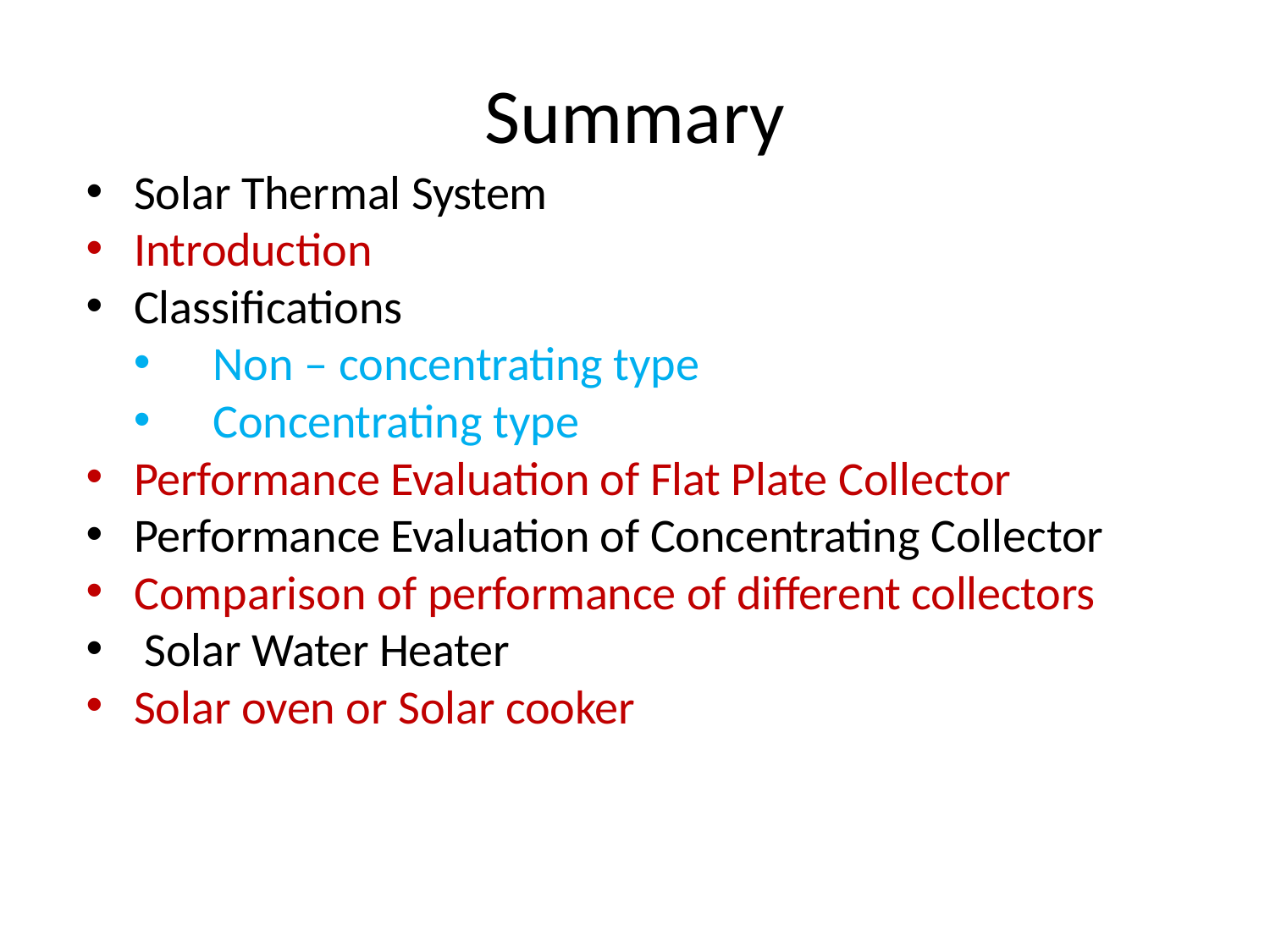

# Summary
Solar Thermal System
Introduction
Classifications
Non – concentrating type
Concentrating type
Performance Evaluation of Flat Plate Collector
Performance Evaluation of Concentrating Collector
Comparison of performance of different collectors
Solar Water Heater
Solar oven or Solar cooker